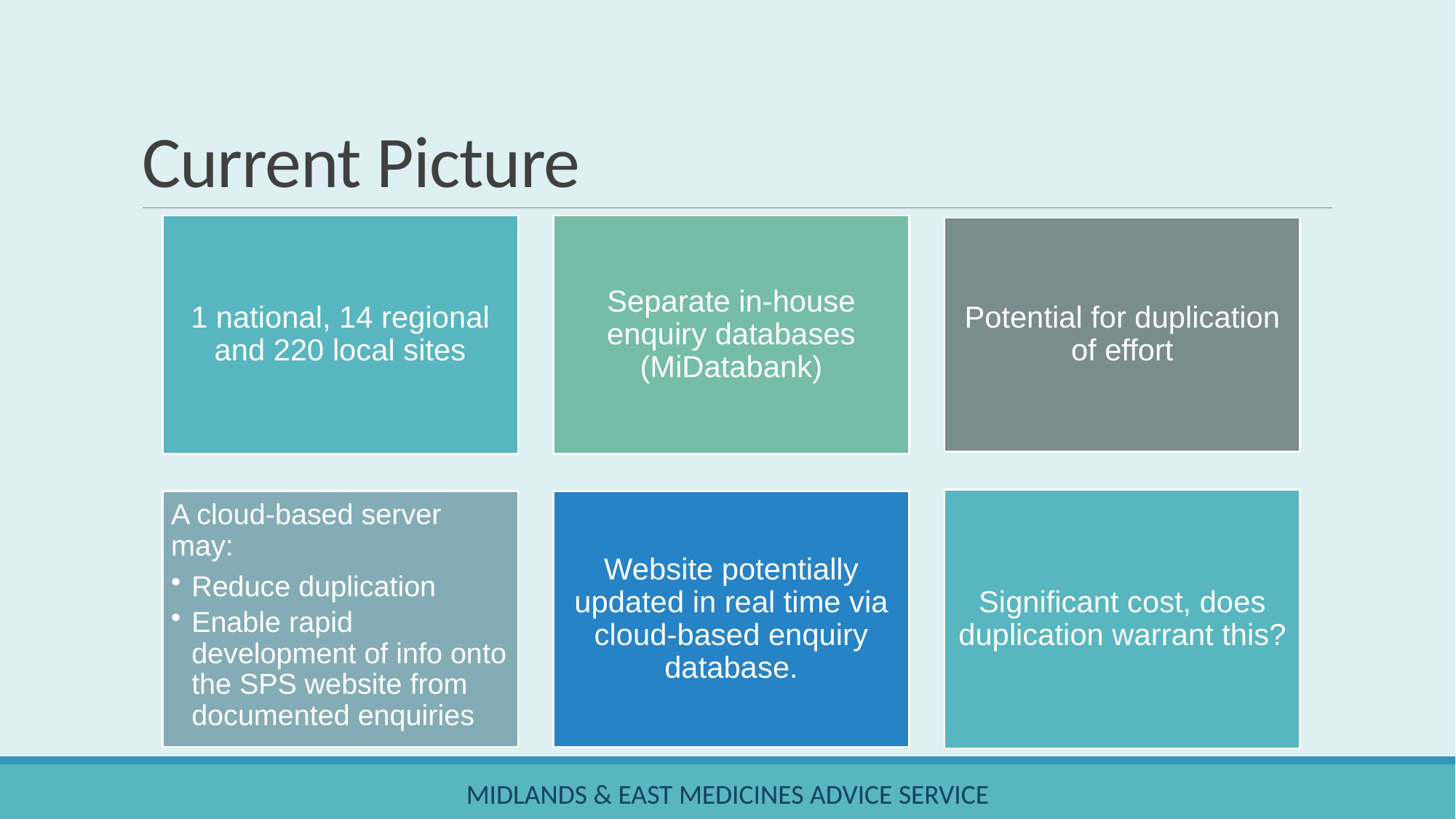

# Current Picture
1 national, 14 regional and 220 local sites
Separate in-house enquiry databases (MiDatabank)
Potential for duplication of effort
A cloud-based server may:
Reduce duplication
Enable rapid development of info onto the SPS website from documented enquiries
Website potentially updated in real time via cloud-based enquiry database.
Significant cost, does duplication warrant this?
Midlands & East Medicines Advice Service